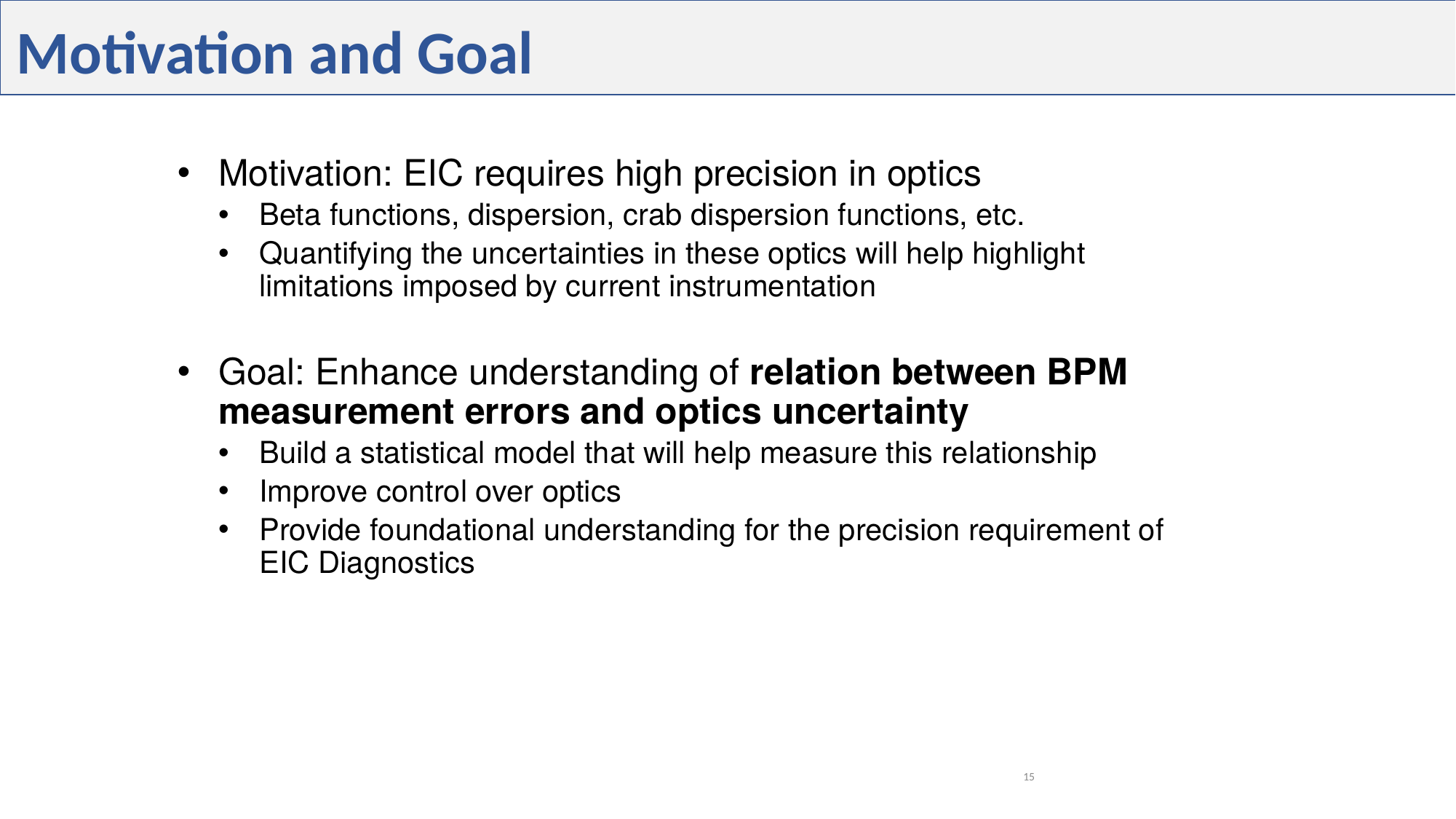

Motivation and Goal
Motivation: EIC requires high precision in optics
Beta functions, dispersion, crab dispersion functions, etc.
Quantifying the uncertainties in these optics will help highlight limitations imposed by current instrumentation

Goal: Enhance understanding of relation between BPM measurement errors and optics uncertainty
Build a statistical model that will help measure this relationship
Improve control over optics
Provide foundational understanding for the precision requirement of EIC Diagnostics
15